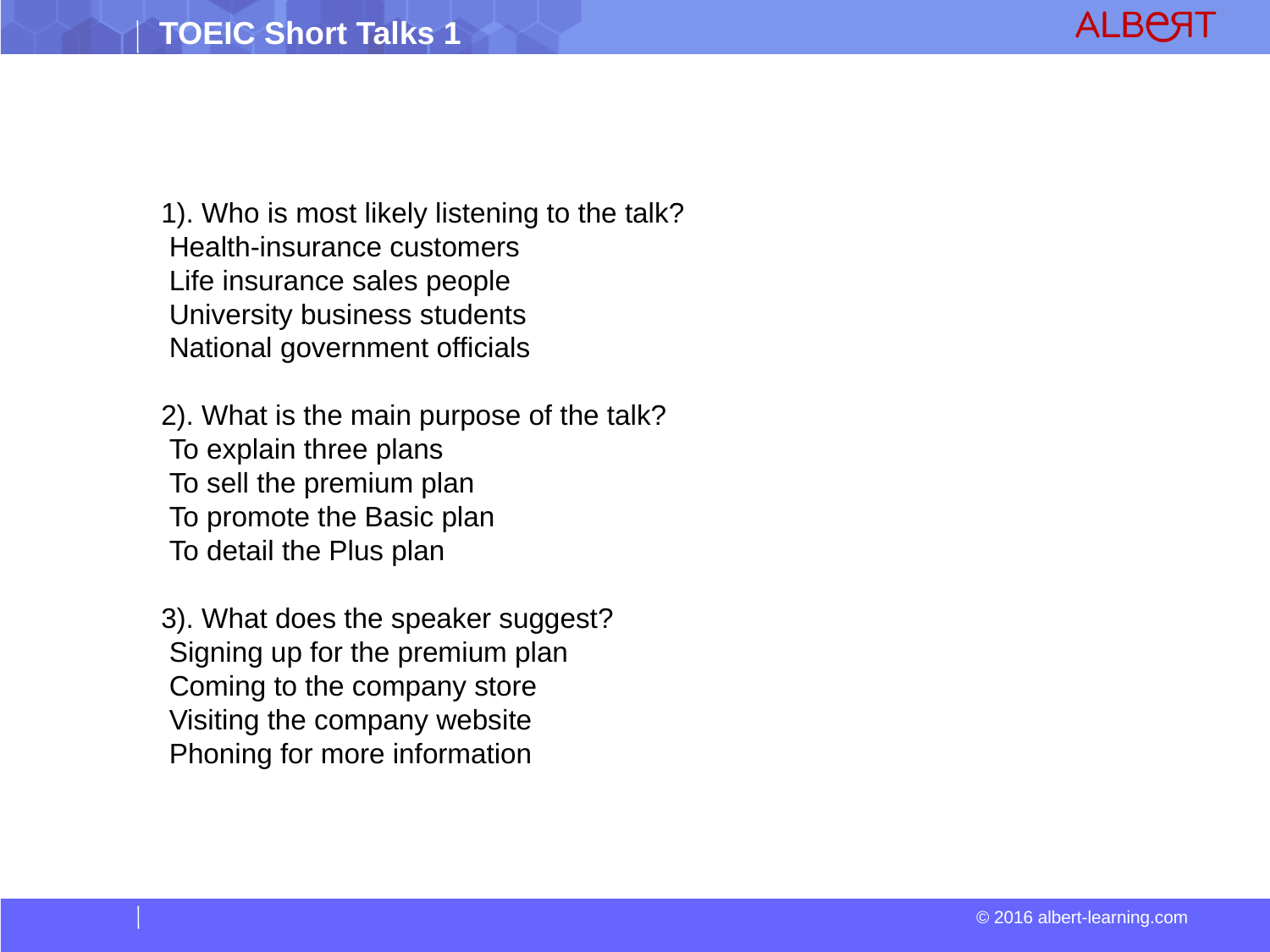

1). Who is most likely listening to the talk?
 Health-insurance customers
 Life insurance sales people
 University business students
 National government officials

2). What is the main purpose of the talk?
 To explain three plans
 To sell the premium plan
 To promote the Basic plan
 To detail the Plus plan

3). What does the speaker suggest?
 Signing up for the premium plan
 Coming to the company store
 Visiting the company website
 Phoning for more information